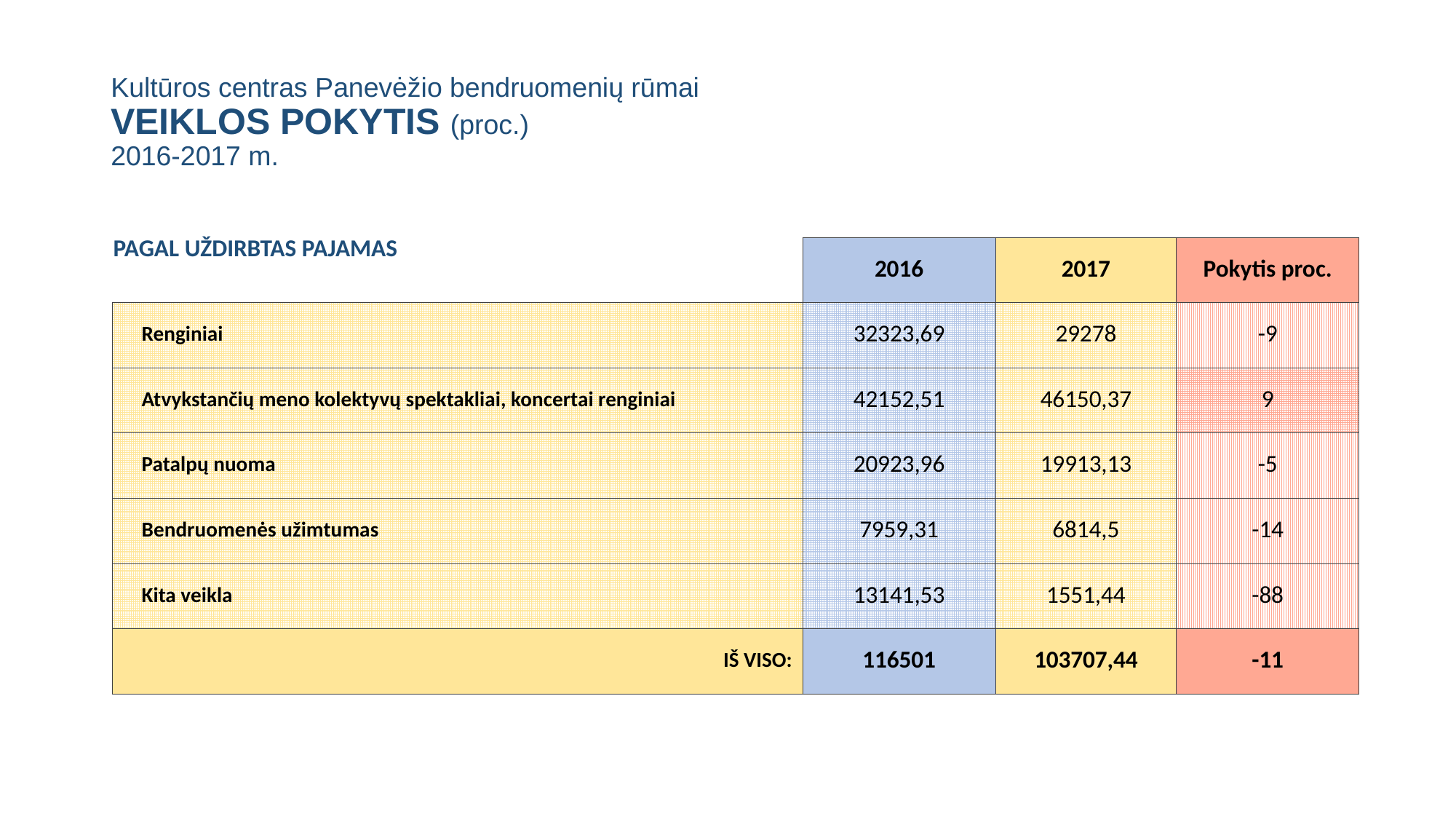

# Kultūros centras Panevėžio bendruomenių rūmai VEIKLOS POKYTIS (proc.) 2016-2017 m.
| PAGAL UŽDIRBTAS PAJAMAS | 2016 | 2017 | Pokytis proc. |
| --- | --- | --- | --- |
| Renginiai | 32323,69 | 29278 | -9 |
| Atvykstančių meno kolektyvų spektakliai, koncertai renginiai | 42152,51 | 46150,37 | 9 |
| Patalpų nuoma | 20923,96 | 19913,13 | -5 |
| Bendruomenės užimtumas | 7959,31 | 6814,5 | -14 |
| Kita veikla | 13141,53 | 1551,44 | -88 |
| IŠ VISO: | 116501 | 103707,44 | -11 |